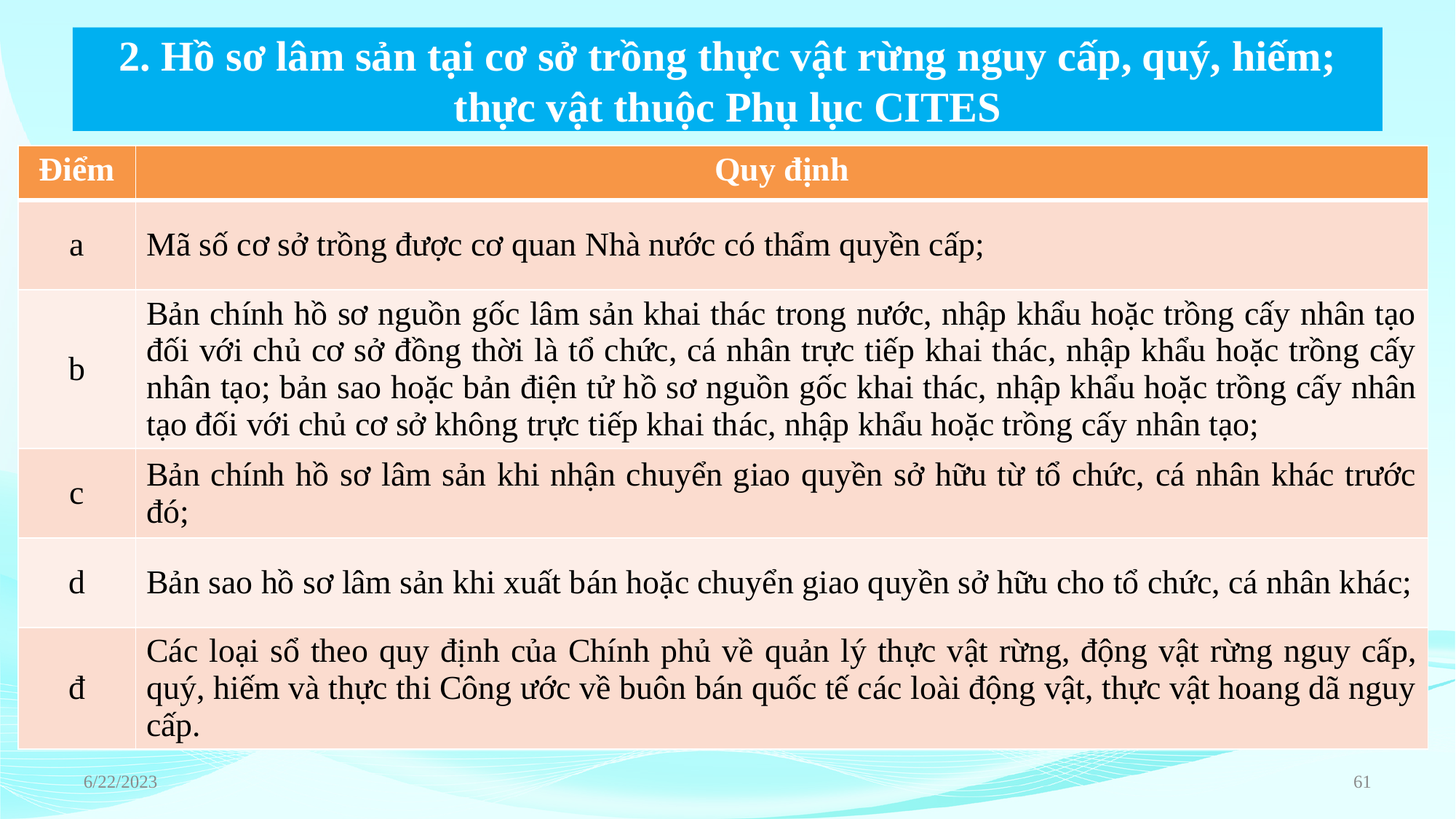

# 2. Hồ sơ lâm sản tại cơ sở trồng thực vật rừng nguy cấp, quý, hiếm; thực vật thuộc Phụ lục CITES
| Điểm | Quy định |
| --- | --- |
| a | Mã số cơ sở trồng được cơ quan Nhà nước có thẩm quyền cấp; |
| b | Bản chính hồ sơ nguồn gốc lâm sản khai thác trong nước, nhập khẩu hoặc trồng cấy nhân tạo đối với chủ cơ sở đồng thời là tổ chức, cá nhân trực tiếp khai thác, nhập khẩu hoặc trồng cấy nhân tạo; bản sao hoặc bản điện tử hồ sơ nguồn gốc khai thác, nhập khẩu hoặc trồng cấy nhân tạo đối với chủ cơ sở không trực tiếp khai thác, nhập khẩu hoặc trồng cấy nhân tạo; |
| c | Bản chính hồ sơ lâm sản khi nhận chuyển giao quyền sở hữu từ tổ chức, cá nhân khác trước đó; |
| d | Bản sao hồ sơ lâm sản khi xuất bán hoặc chuyển giao quyền sở hữu cho tổ chức, cá nhân khác; |
| đ | Các loại sổ theo quy định của Chính phủ về quản lý thực vật rừng, động vật rừng nguy cấp, quý, hiếm và thực thi Công ước về buôn bán quốc tế các loài động vật, thực vật hoang dã nguy cấp. |
6/22/2023
61